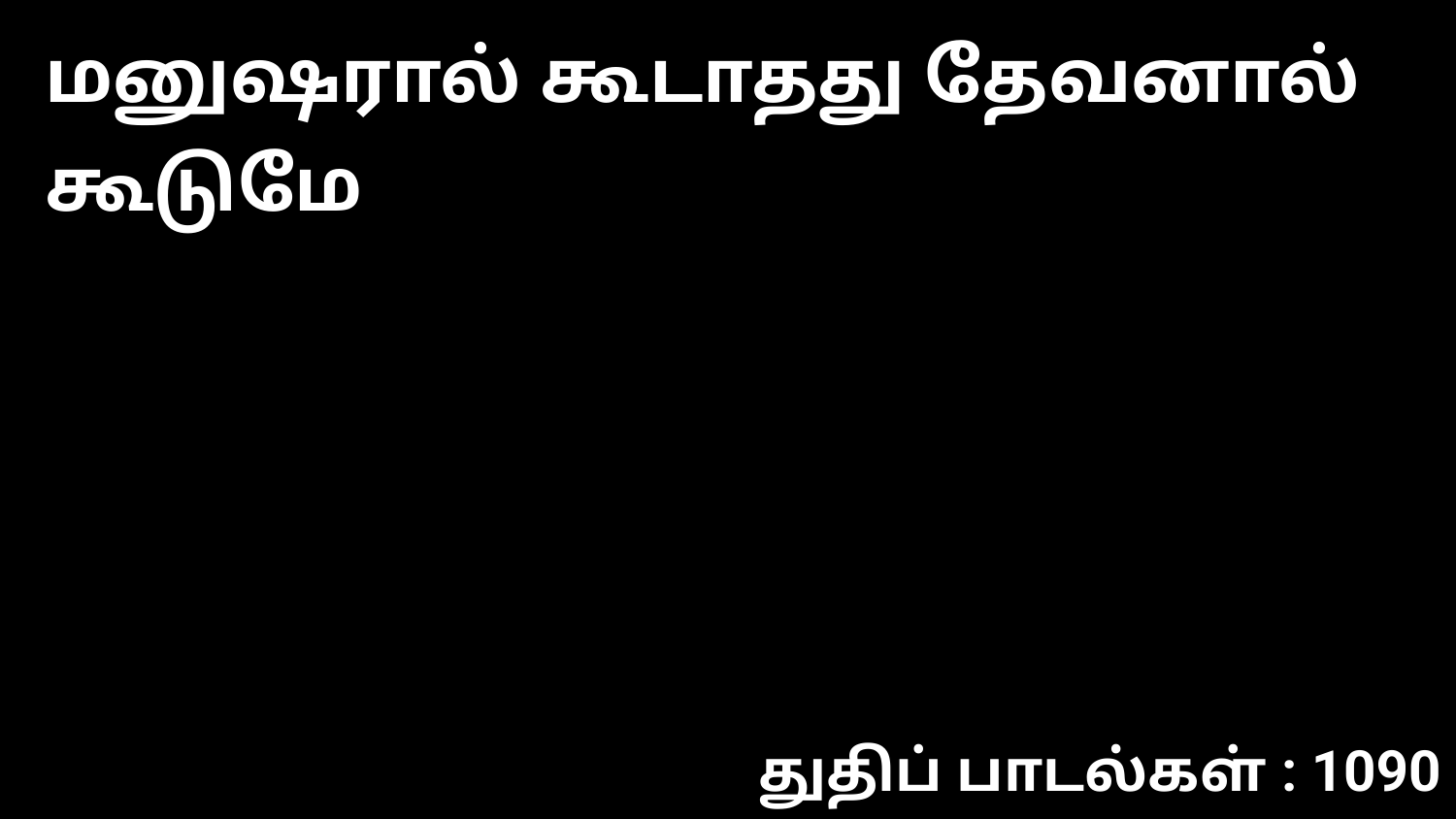

மனுஷரால் கூடாதது தேவனால் கூடுமே
துதிப் பாடல்கள் : 1090